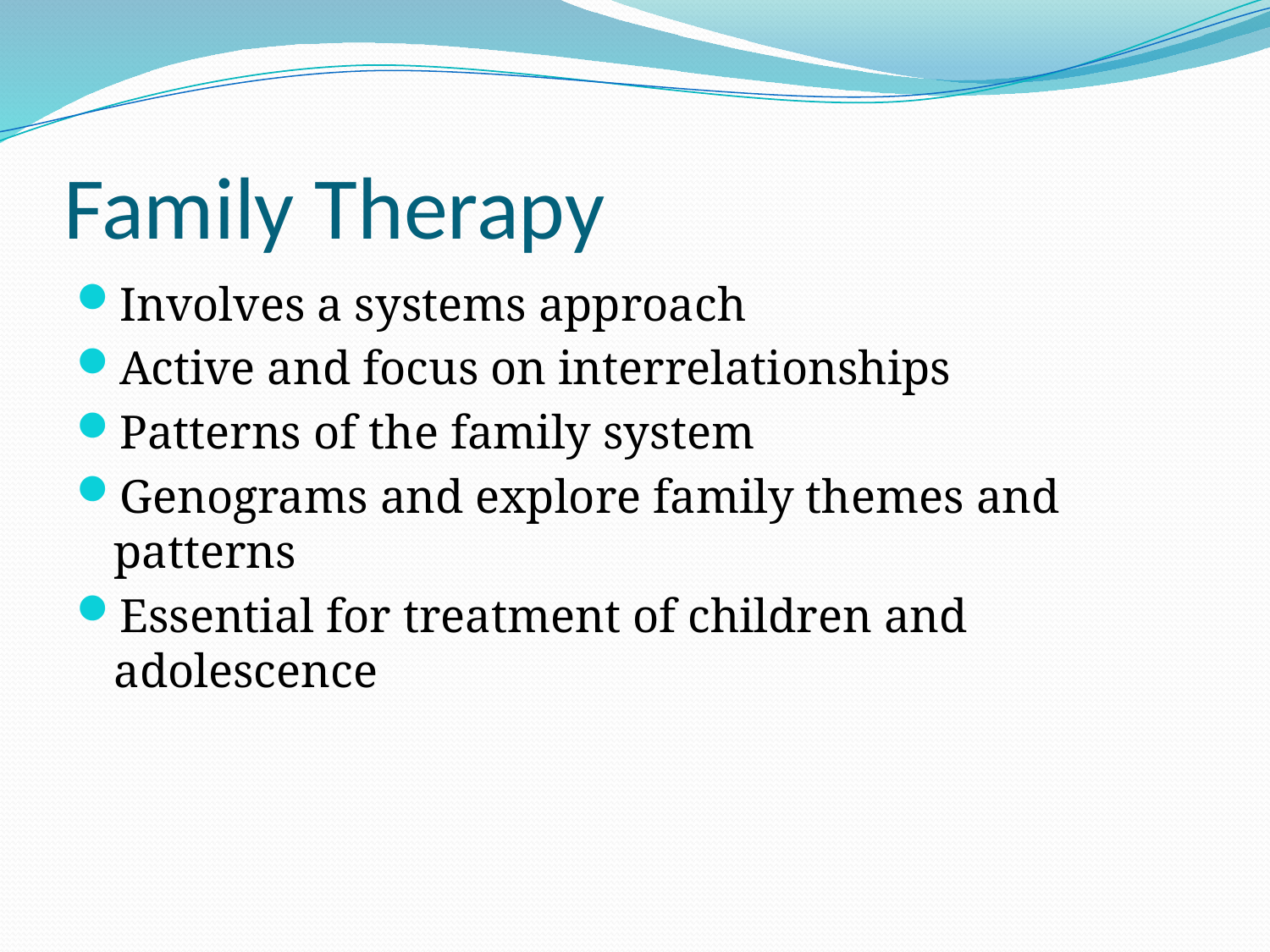

# Family Therapy
Involves a systems approach
Active and focus on interrelationships
Patterns of the family system
Genograms and explore family themes and patterns
Essential for treatment of children and adolescence